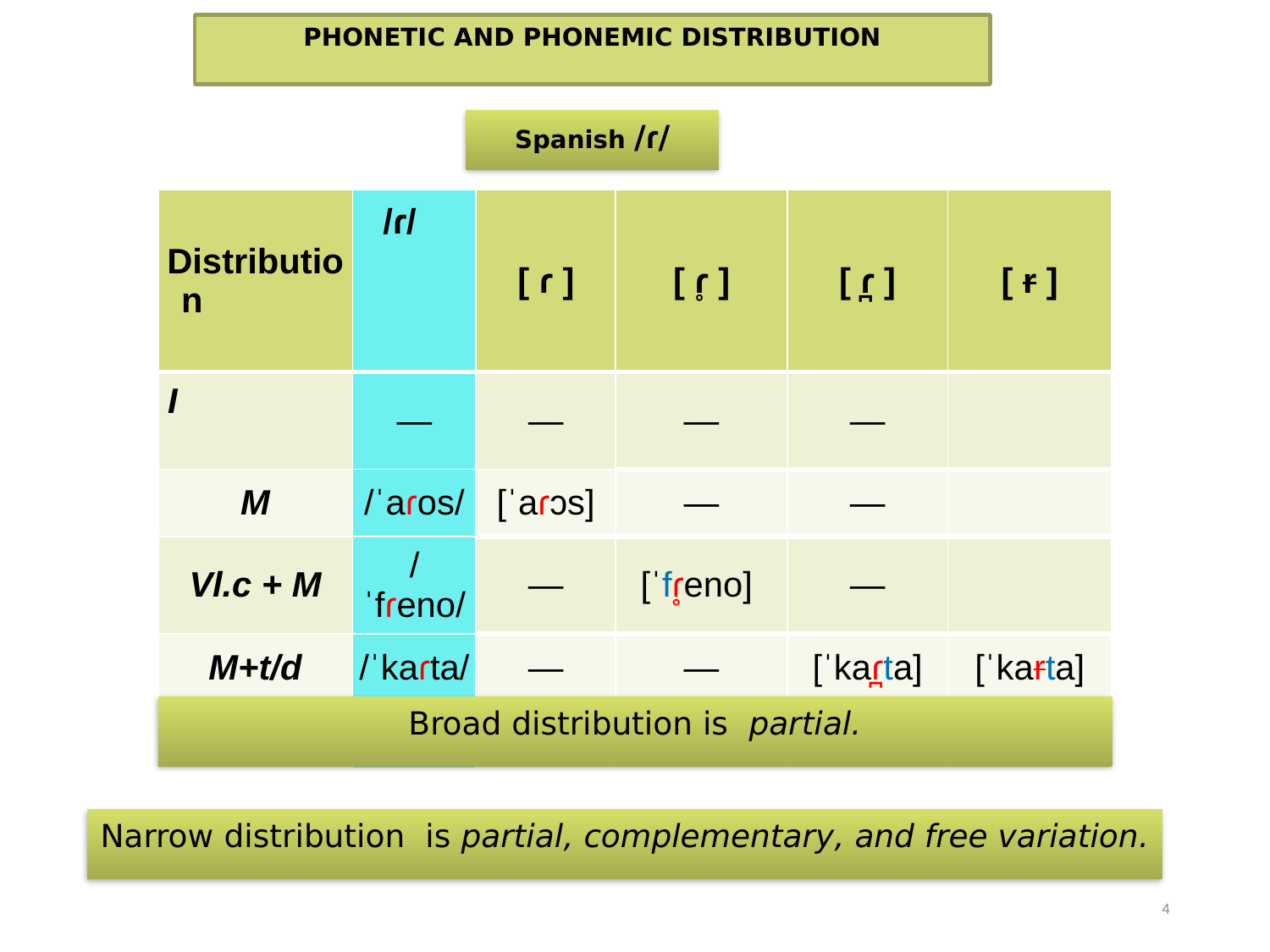

PHONETIC AND PHONEMIC DISTRIBUTION

Spanish /ɾ/
| Distribution | /ɾ/ | [ ɾ ] | [ ɾ̥ ] | [ ɾ̪ ] | [ r ] |
| --- | --- | --- | --- | --- | --- |
| I | — | — | — | — |  |
| M | /ˈaɾos/ | [ˈaɾɔs] | — | — |  |
| Vl.c + M | /ˈfɾeno/ | — | [ˈfɾ̥eno] | — |  |
| M+t/d | /ˈkaɾta/ | — | — | [ˈkaɾ̪ta] | [ˈkarta] |
| F | /ˈmaɾ/ | [ˈmaɾ] | — | — | [ˈmar] |

Broad distribution is  partial.

Narrow distribution  is partial, complementary, and free variation.
4